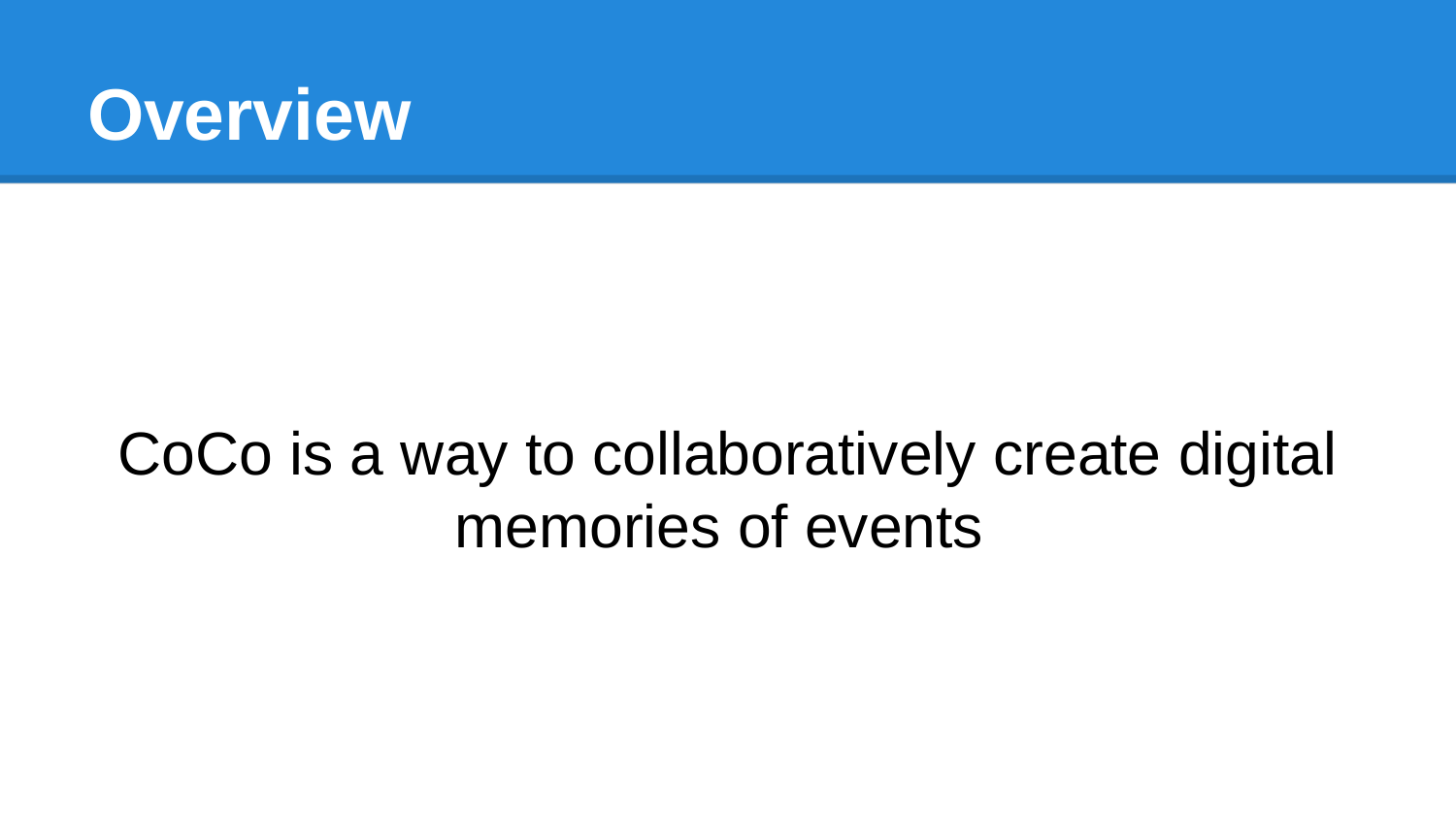

# Overview
CoCo is a way to collaboratively create digital memories of events